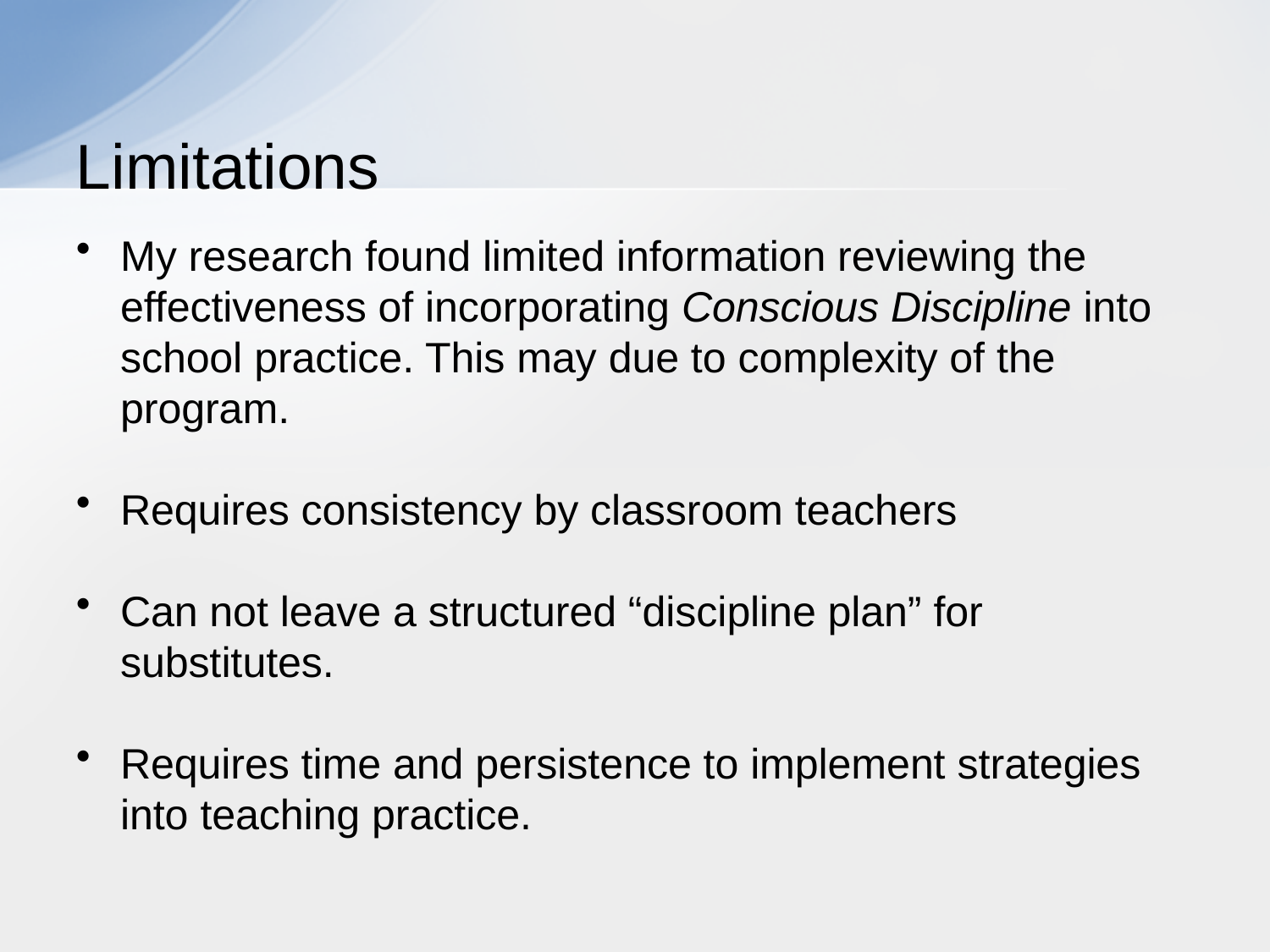

# Limitations
My research found limited information reviewing the effectiveness of incorporating Conscious Discipline into school practice. This may due to complexity of the program.

Requires consistency by classroom teachers

Can not leave a structured “discipline plan” for substitutes.

Requires time and persistence to implement strategies into teaching practice.